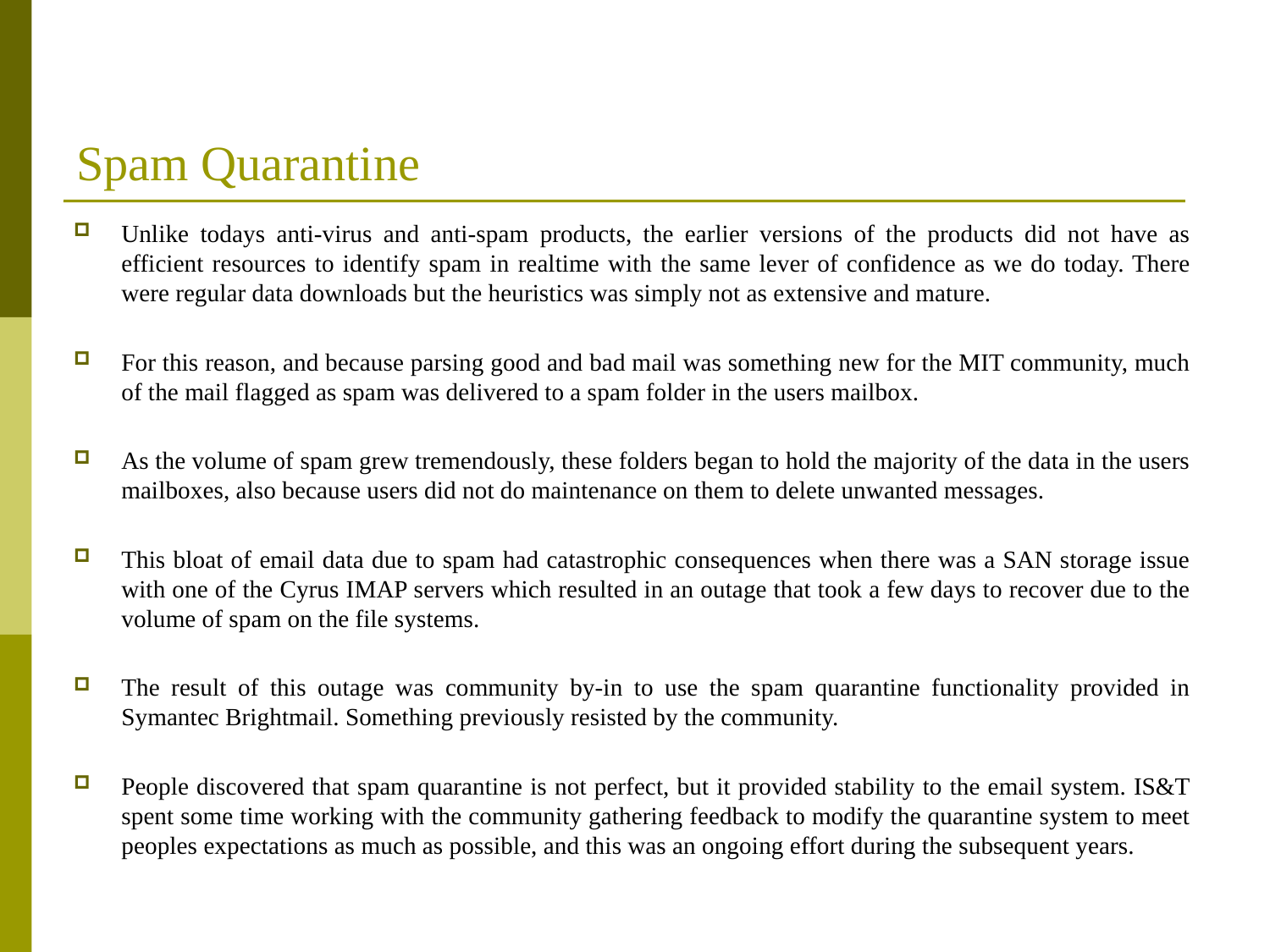

# Spam Quarantine
Unlike todays anti-virus and anti-spam products, the earlier versions of the products did not have as efficient resources to identify spam in realtime with the same lever of confidence as we do today. There were regular data downloads but the heuristics was simply not as extensive and mature.

For this reason, and because parsing good and bad mail was something new for the MIT community, much of the mail flagged as spam was delivered to a spam folder in the users mailbox.

As the volume of spam grew tremendously, these folders began to hold the majority of the data in the users mailboxes, also because users did not do maintenance on them to delete unwanted messages.

This bloat of email data due to spam had catastrophic consequences when there was a SAN storage issue with one of the Cyrus IMAP servers which resulted in an outage that took a few days to recover due to the volume of spam on the file systems.

The result of this outage was community by-in to use the spam quarantine functionality provided in Symantec Brightmail. Something previously resisted by the community.

People discovered that spam quarantine is not perfect, but it provided stability to the email system. IS&T spent some time working with the community gathering feedback to modify the quarantine system to meet peoples expectations as much as possible, and this was an ongoing effort during the subsequent years.